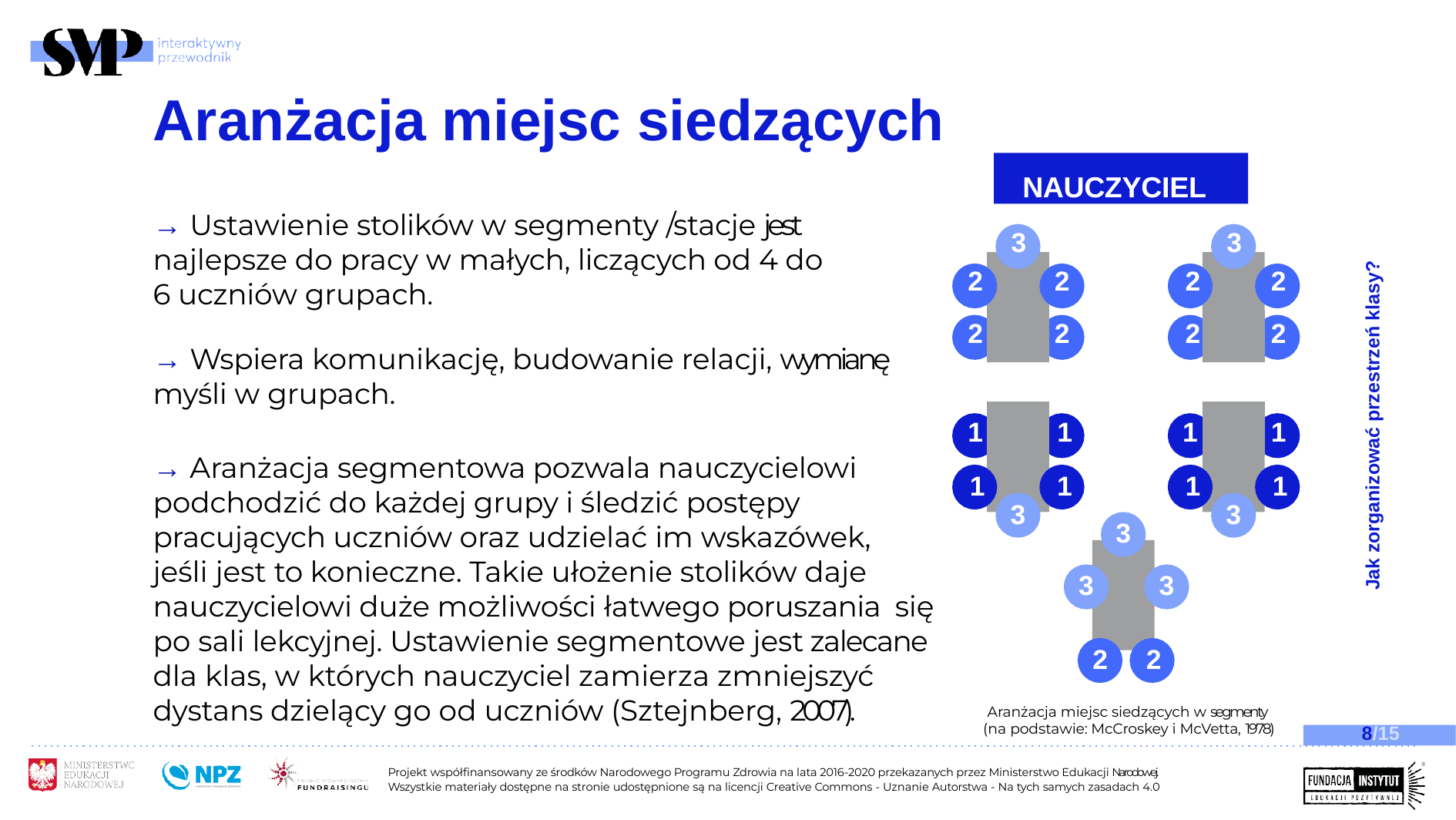

# Aranżacja miejsc siedzących
NAUCZYCIEL
→ Ustawienie stolików w segmenty /stacje jest

| 2 | 3 | 2 | 2 | 3 | 2 |
| --- | --- | --- | --- | --- | --- |
| 2 |  | 2 | 2 |  | 2 |
|  |  |  |  |  |  |
| 1 |  | 1 | 1 |  | 1 |
Jak zorganizować przestrzeń klasy?
najlepsze do pracy w małych, liczących od 4 do  6 uczniów grupach.

→ Wspiera komunikację, budowanie relacji, wymianę  myśli w grupach.

→ Aranżacja segmentowa pozwala nauczycielowi  podchodzić do każdej grupy i śledzić postępy  pracujących uczniów oraz udzielać im wskazówek,  jeśli jest to konieczne. Takie ułożenie stolików daje  nauczycielowi duże możliwości łatwego poruszania  się
po sali lekcyjnej. Ustawienie segmentowe jest zalecane  dla klas, w których nauczyciel zamierza zmniejszyć

1
1
1
1
3
3

3

3
3

2	2
dystans dzielący go od uczniów (Sztejnberg, 2007).
Aranżacja miejsc siedzących w segmenty  (na podstawie: McCroskey i McVetta, 1978)
8/15

Projekt współfinansowany ze środków Narodowego Programu Zdrowia na lata 2016-2020 przekazanych przez Ministerstwo Edukacji Narodowej.  Wszystkie materiały dostępne na stronie udostępnione są na licencji Creative Commons - Uznanie Autorstwa - Na tych samych zasadach 4.0